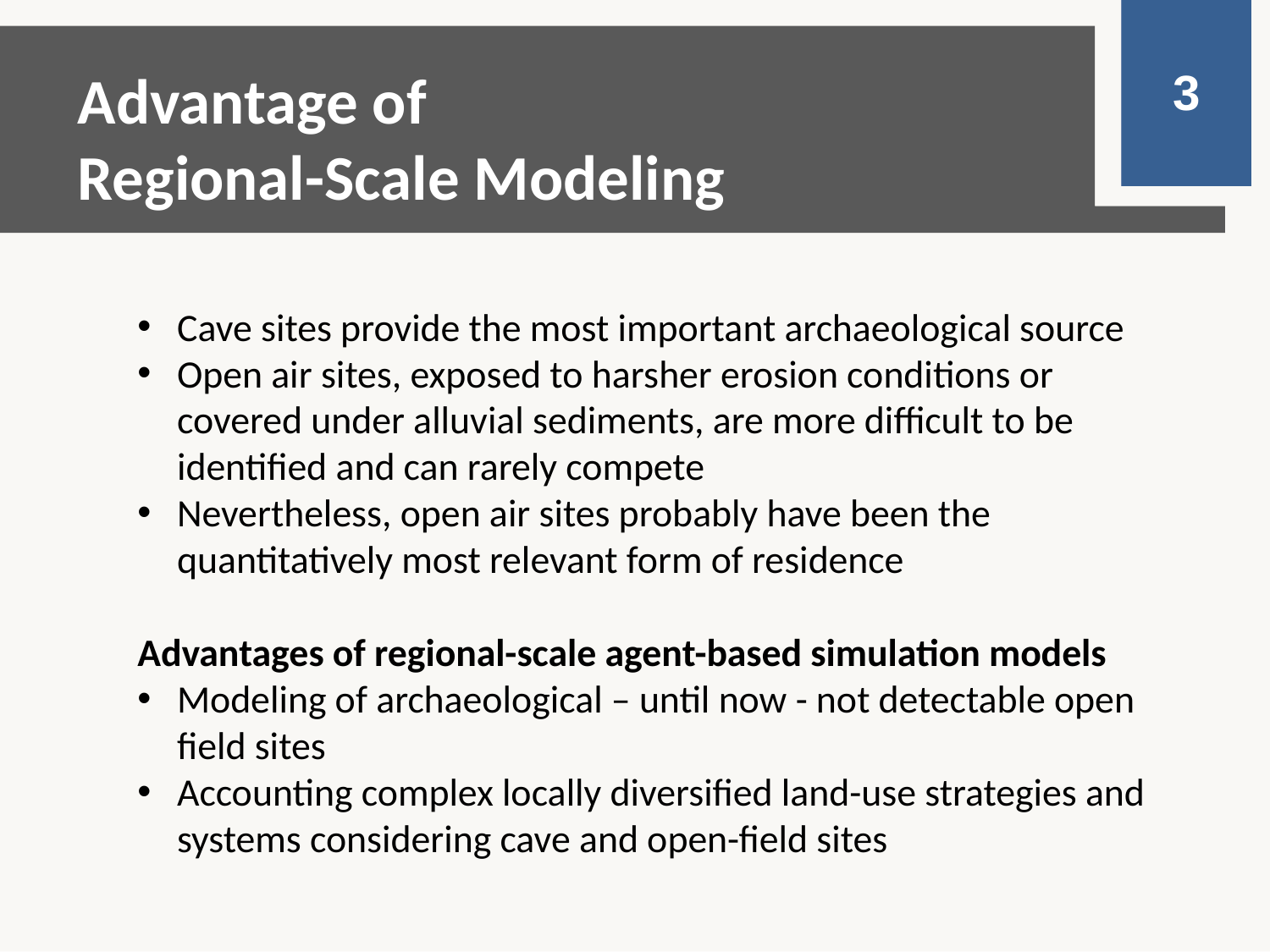

0
3

Advantage of
Regional-Scale Modeling
Cave sites provide the most important archaeological source
Open air sites, exposed to harsher erosion conditions or covered under alluvial sediments, are more difficult to be identified and can rarely compete
Nevertheless, open air sites probably have been the quantitatively most relevant form of residence

Advantages of regional-scale agent-based simulation models
Modeling of archaeological – until now - not detectable open field sites
Accounting complex locally diversified land-use strategies and systems considering cave and open-field sites